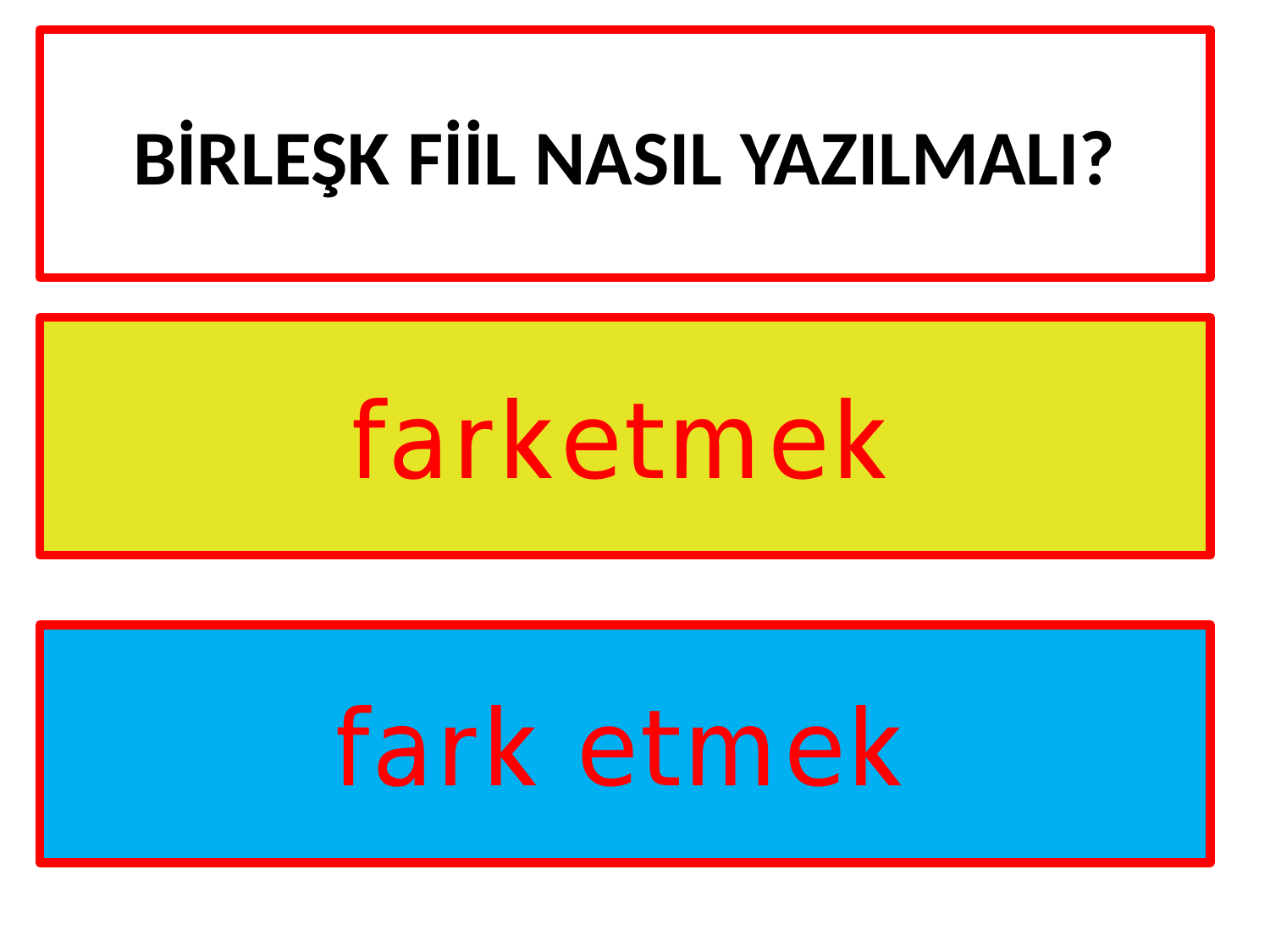

# BİRLEŞK FİİL NASIL YAZILMALI?
farketmek
fark etmek